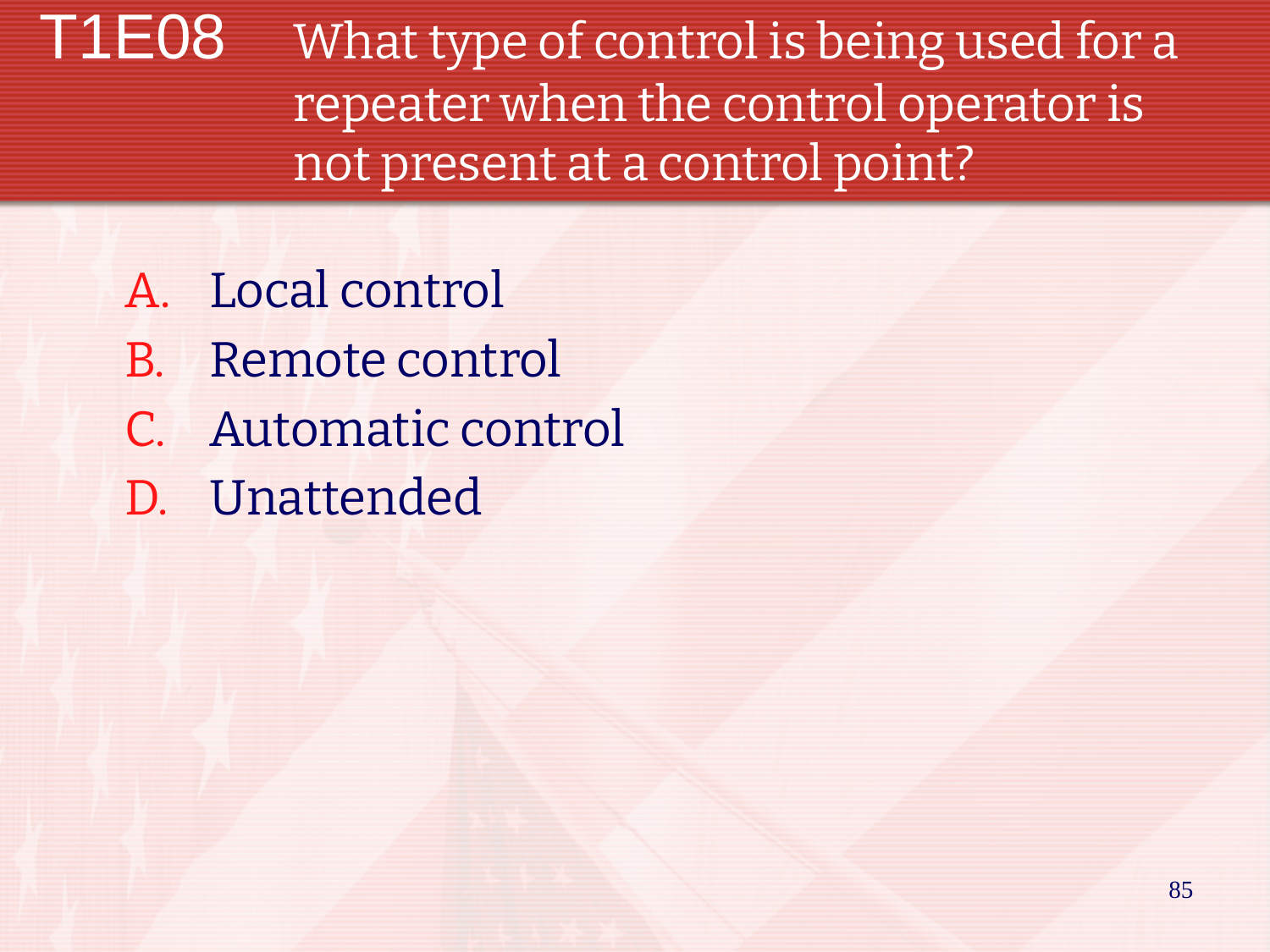

# T1E08	What type of control is being used for a 		repeater when the control operator is 			not present at a control point?
Local control
Remote control
Automatic control
Unattended
85